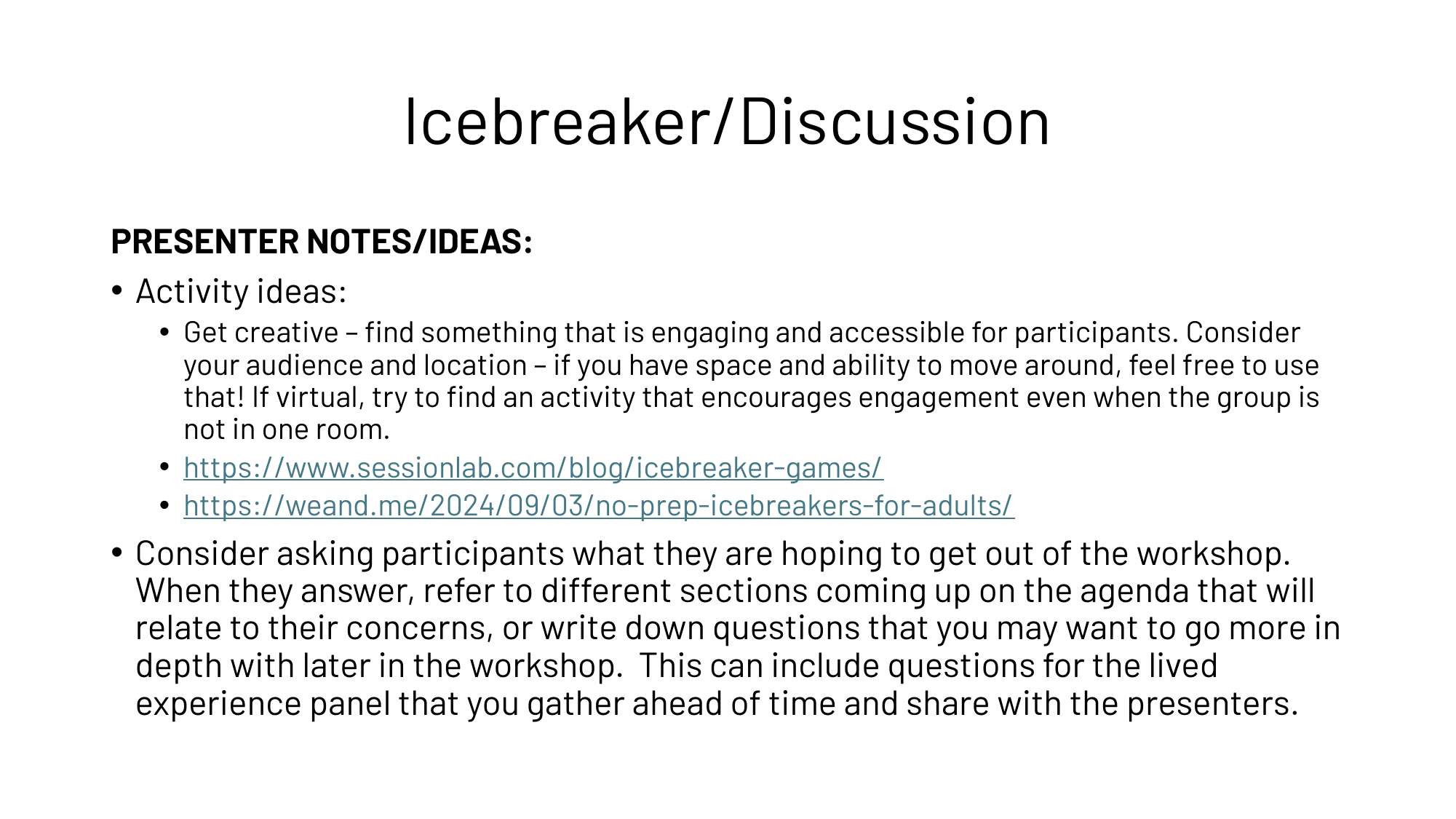

# Icebreaker/Discussion
PRESENTER NOTES/IDEAS:
Activity ideas:
Get creative – find something that is engaging and accessible for participants. Consider your audience and location – if you have space and ability to move around, feel free to use that! If virtual, try to find an activity that encourages engagement even when the group is not in one room.
https://www.sessionlab.com/blog/icebreaker-games/
https://weand.me/2024/09/03/no-prep-icebreakers-for-adults/
Consider asking participants what they are hoping to get out of the workshop. When they answer, refer to different sections coming up on the agenda that will relate to their concerns, or write down questions that you may want to go more in depth with later in the workshop.  This can include questions for the lived experience panel that you gather ahead of time and share with the presenters.